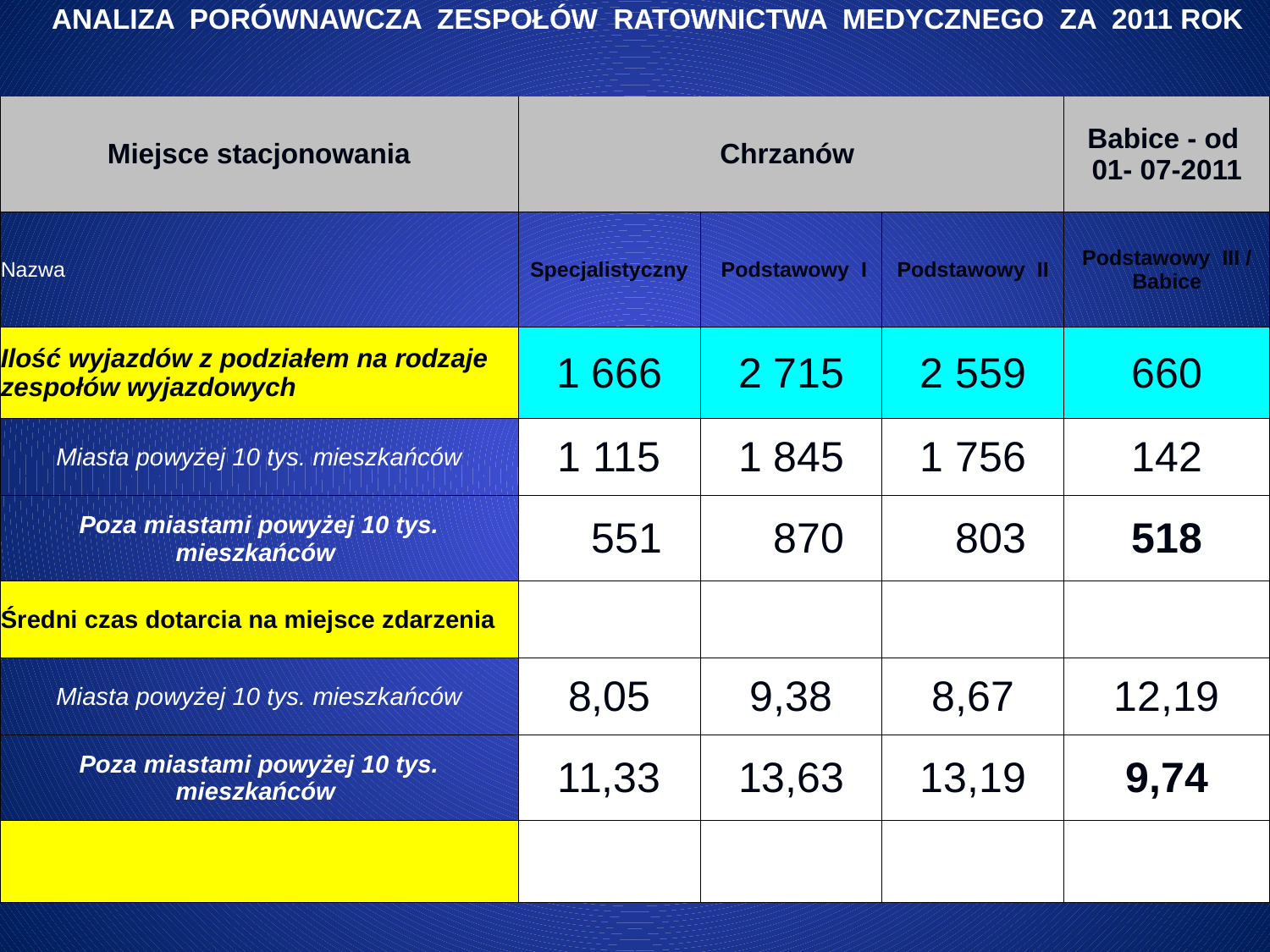

| ANALIZA PORÓWNAWCZA ZESPOŁÓW RATOWNICTWA MEDYCZNEGO ZA 2011 ROK |  |  |  |  |
| --- | --- | --- | --- | --- |
| Miejsce stacjonowania | Chrzanów |  |  | Babice - od 01- 07-2011 |
| Nazwa | Specjalistyczny | Podstawowy I | Podstawowy II | Podstawowy III / Babice |
| Ilość wyjazdów z podziałem na rodzaje zespołów wyjazdowych | 1 666 | 2 715 | 2 559 | 660 |
| Miasta powyżej 10 tys. mieszkańców | 1 115 | 1 845 | 1 756 | 142 |
| Poza miastami powyżej 10 tys. mieszkańców | 551 | 870 | 803 | 518 |
| Średni czas dotarcia na miejsce zdarzenia |  |  |  |  |
| Miasta powyżej 10 tys. mieszkańców | 8,05 | 9,38 | 8,67 | 12,19 |
| Poza miastami powyżej 10 tys. mieszkańców | 11,33 | 13,63 | 13,19 | 9,74 |
|  |  |  |  |  |